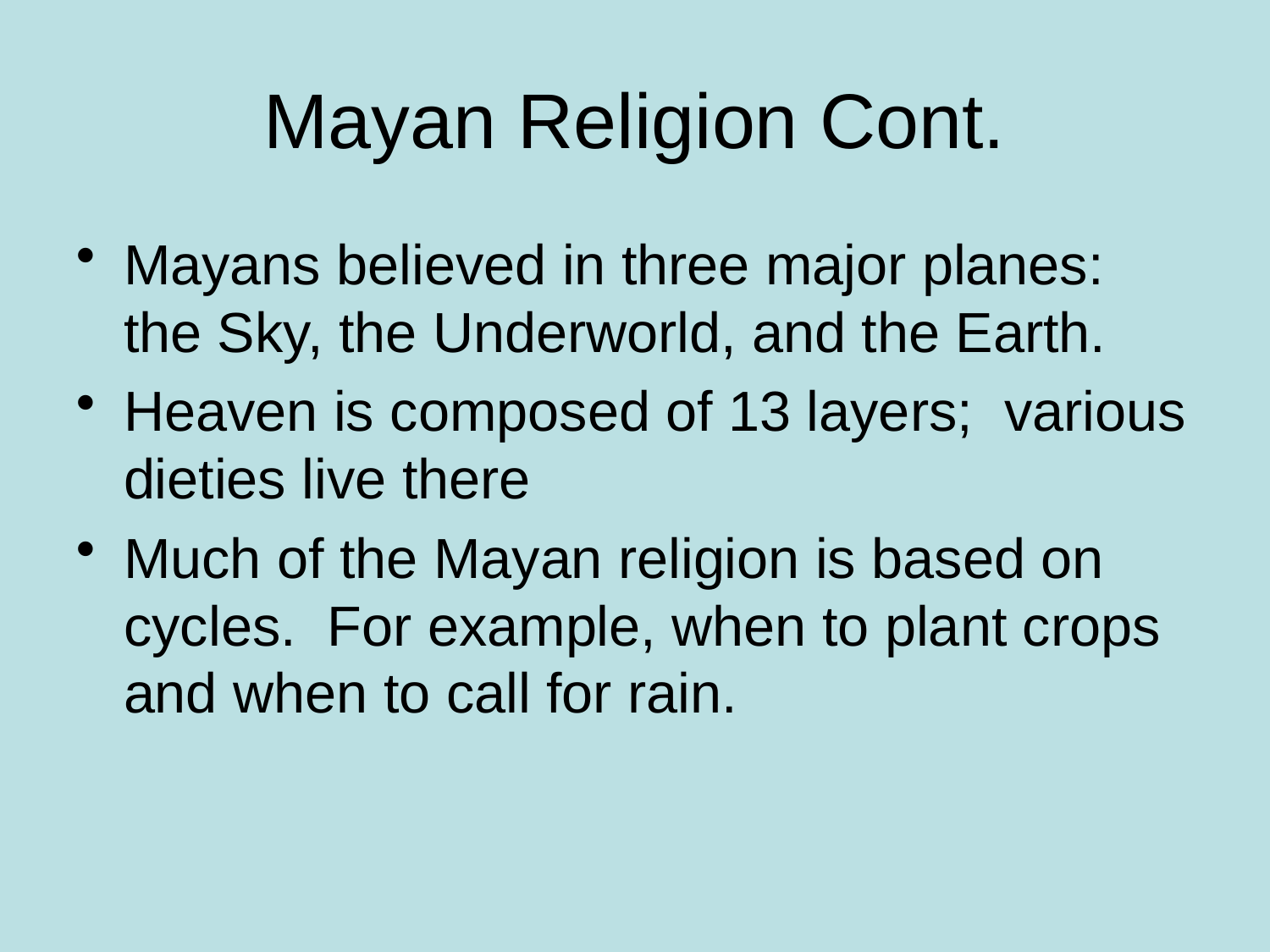

# Mayan Religion Cont.
Mayans believed in three major planes:  the Sky, the Underworld, and the Earth.
Heaven is composed of 13 layers;  various dieties live there
Much of the Mayan religion is based on cycles.  For example, when to plant crops  and when to call for rain.